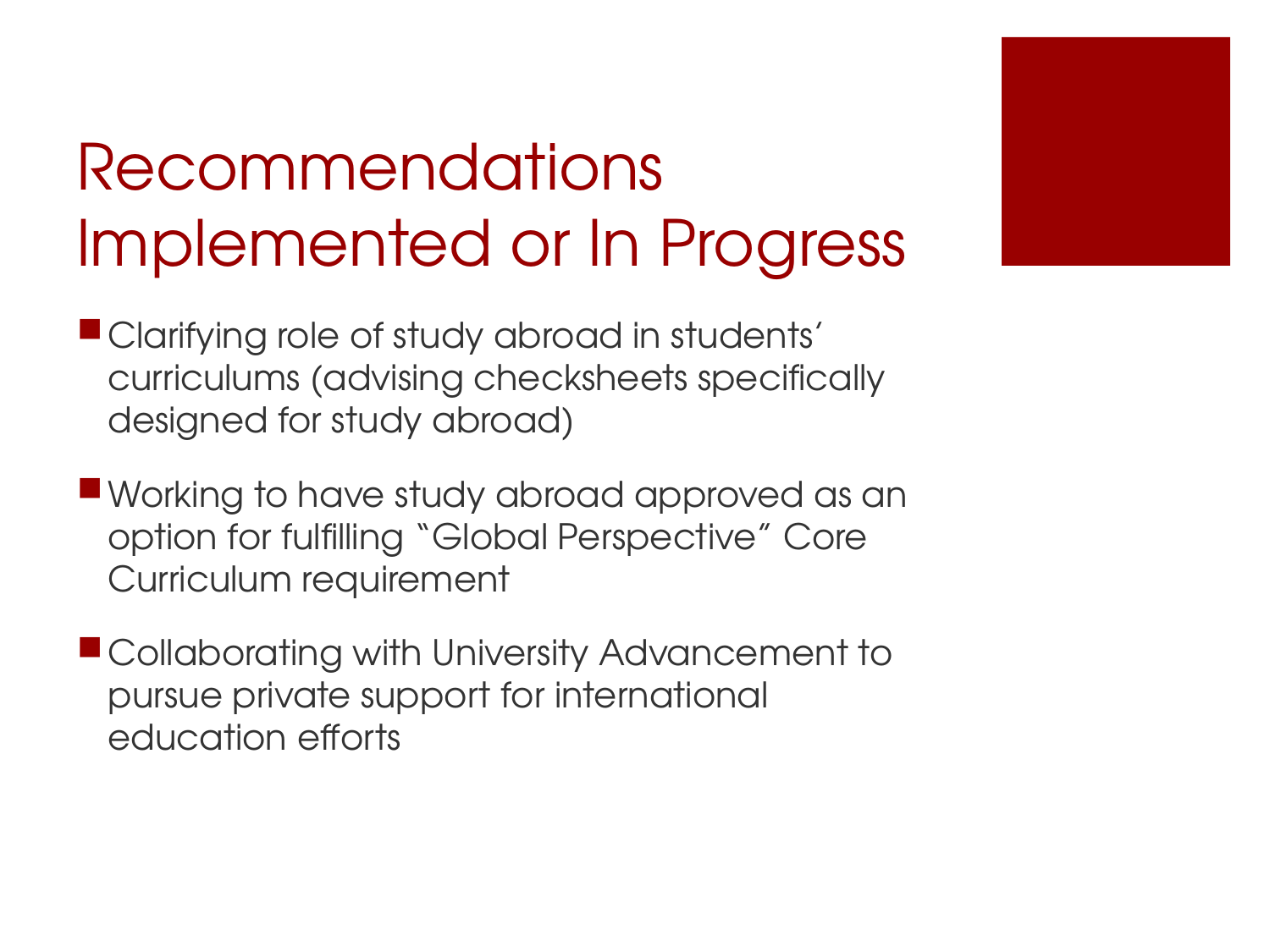

# Recommendations Implemented or In Progress
Clarifying role of study abroad in students’ curriculums (advising checksheets specifically designed for study abroad)
Working to have study abroad approved as an option for fulfilling “Global Perspective” Core Curriculum requirement
Collaborating with University Advancement to pursue private support for international education efforts